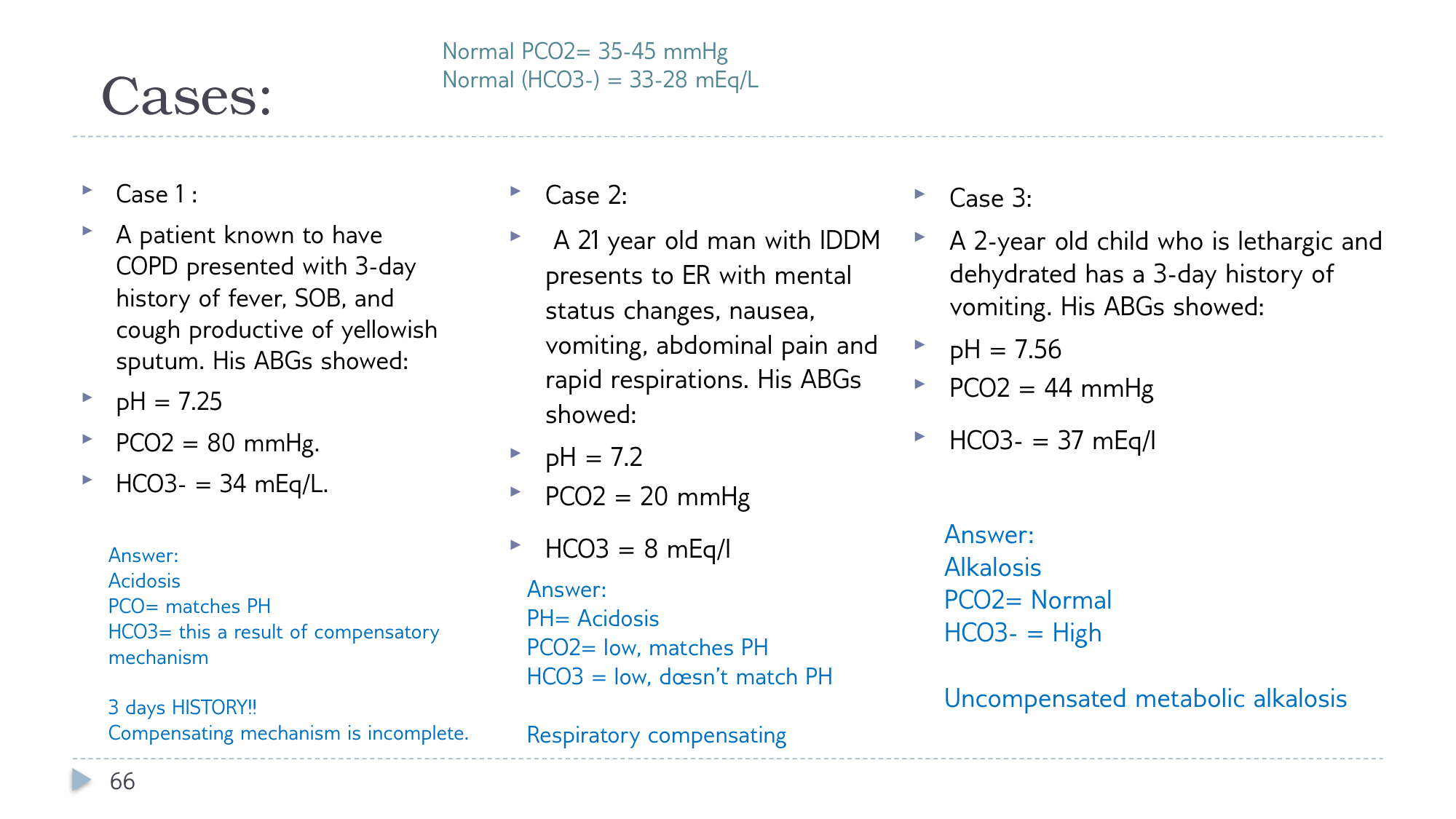

# Cases:
Normal PCO2= 35-45 mmHg
Normal (HCO3-) = 33-28 mEq/L
Case 1 :
A patient known to have COPD presented with 3-day history of fever, SOB, and cough productive of yellowish sputum. His ABGs showed:
pH = 7.25
PCO2 = 80 mmHg.
HCO3- = 34 mEq/L.

Case 2:
 A 21 year old man with IDDM presents to ER with mental status changes, nausea, vomiting, abdominal pain and rapid respirations. His ABGs showed:
pH = 7.2
PCO2 = 20 mmHg
HCO3 = 8 mEq/l

Case 3:
A 2-year old child who is lethargic and dehydrated has a 3-day history of vomiting. His ABGs showed:
pH = 7.56
PCO2 = 44 mmHg
HCO3- = 37 mEq/l

Answer:
Alkalosis
PCO2= Normal
HCO3- = High

Uncompensated metabolic alkalosis
Answer:
Acidosis
PCO= matches PH
HCO3= this a result of compensatory mechanism

3 days HISTORY!!
Compensating mechanism is incomplete.
Answer:
PH= Acidosis
PCO2= low, matches PH
HCO3 = low, doesn’t match PH

Respiratory compensating
66